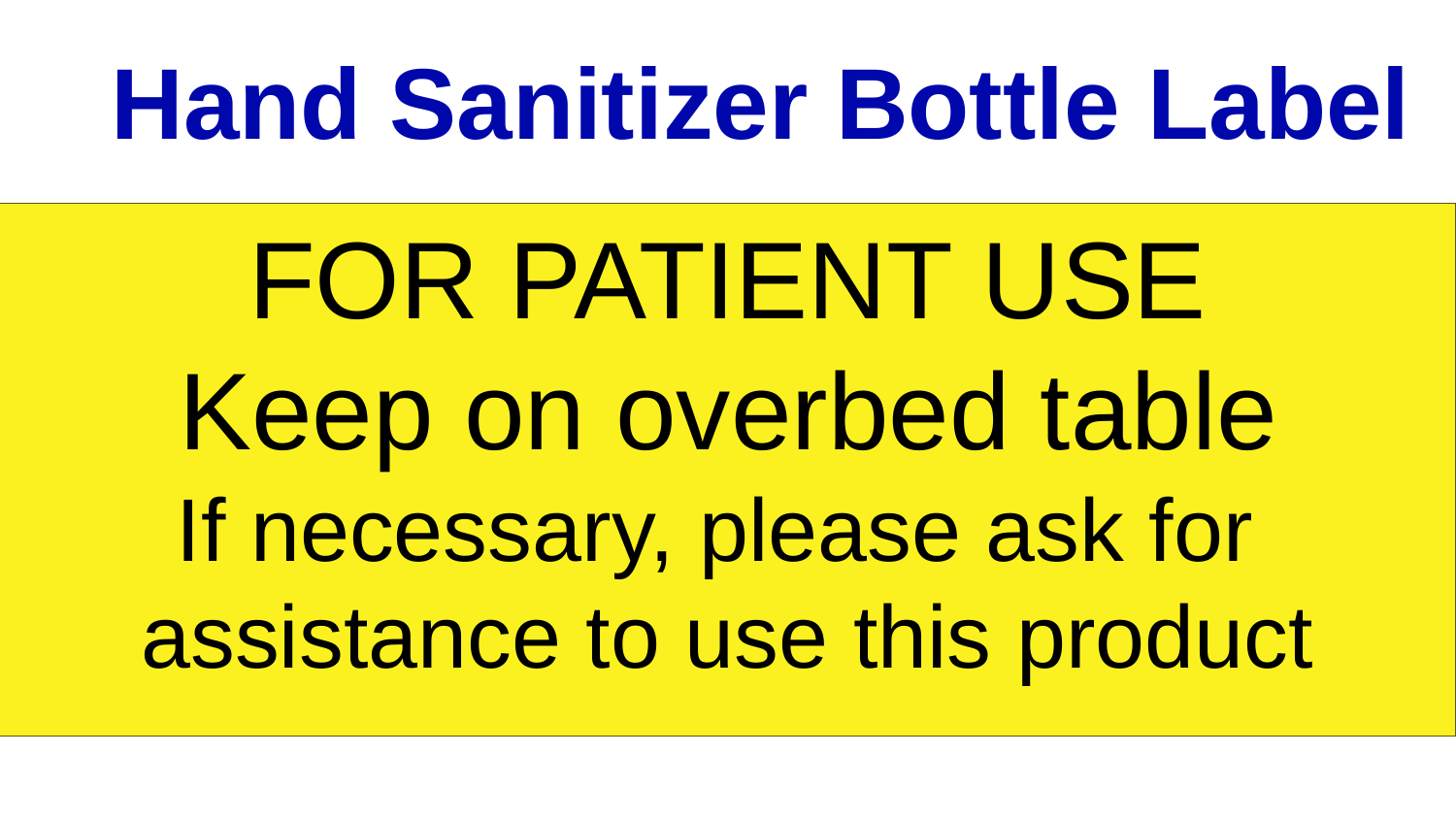

# Hand Sanitizer Bottle Label
FOR PATIENT USE
Keep on overbed table
If necessary, please ask for
assistance to use this product

74